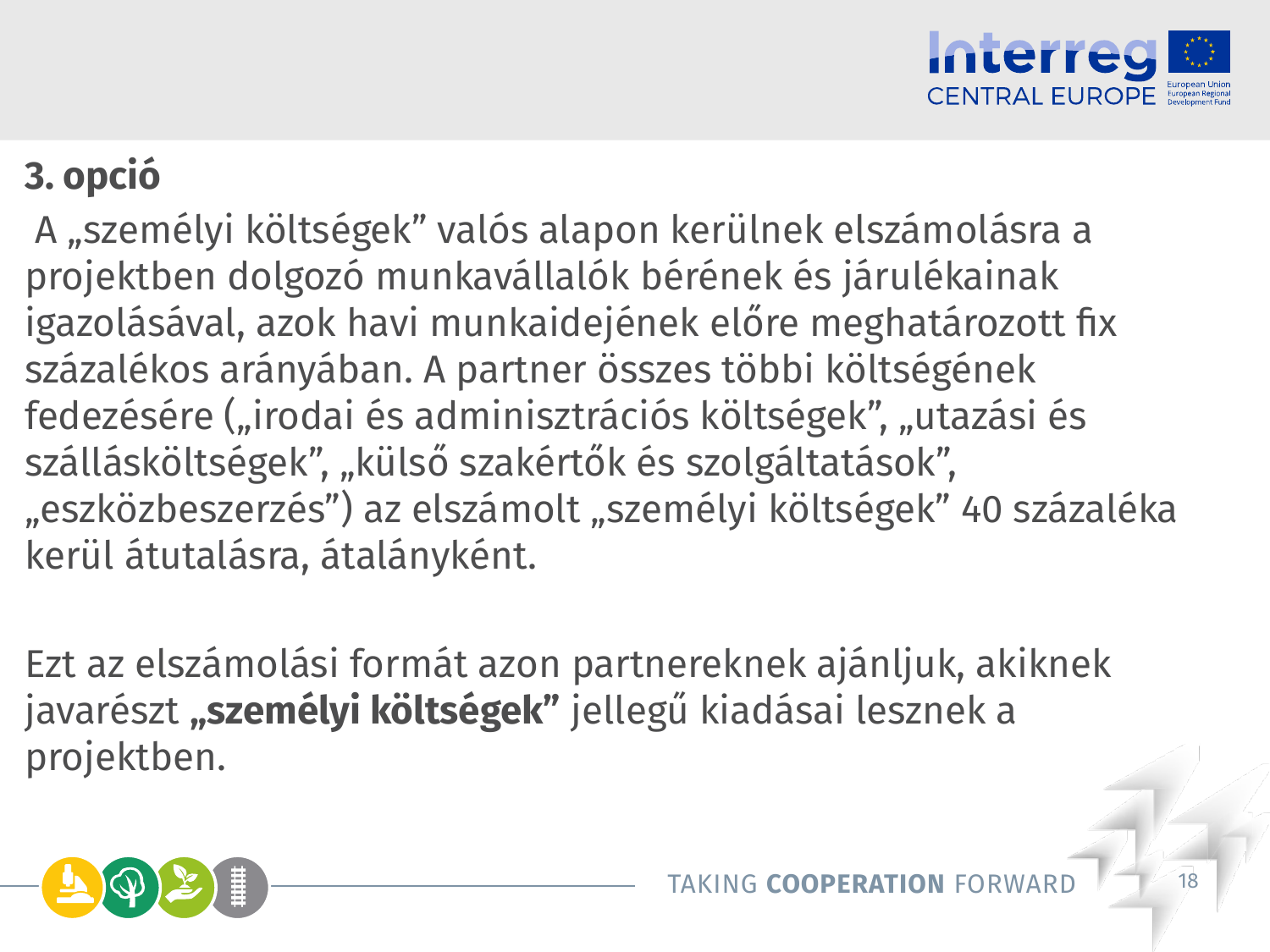

#
3. opció
 A „személyi költségek” valós alapon kerülnek elszámolásra a projektben dolgozó munkavállalók bérének és járulékainak igazolásával, azok havi munkaidejének előre meghatározott fix százalékos arányában. A partner összes többi költségének fedezésére („irodai és adminisztrációs költségek”, „utazási és szállásköltségek”, „külső szakértők és szolgáltatások”, „eszközbeszerzés”) az elszámolt „személyi költségek” 40 százaléka kerül átutalásra, átalányként.

Ezt az elszámolási formát azon partnereknek ajánljuk, akiknek javarészt „személyi költségek” jellegű kiadásai lesznek a projektben.